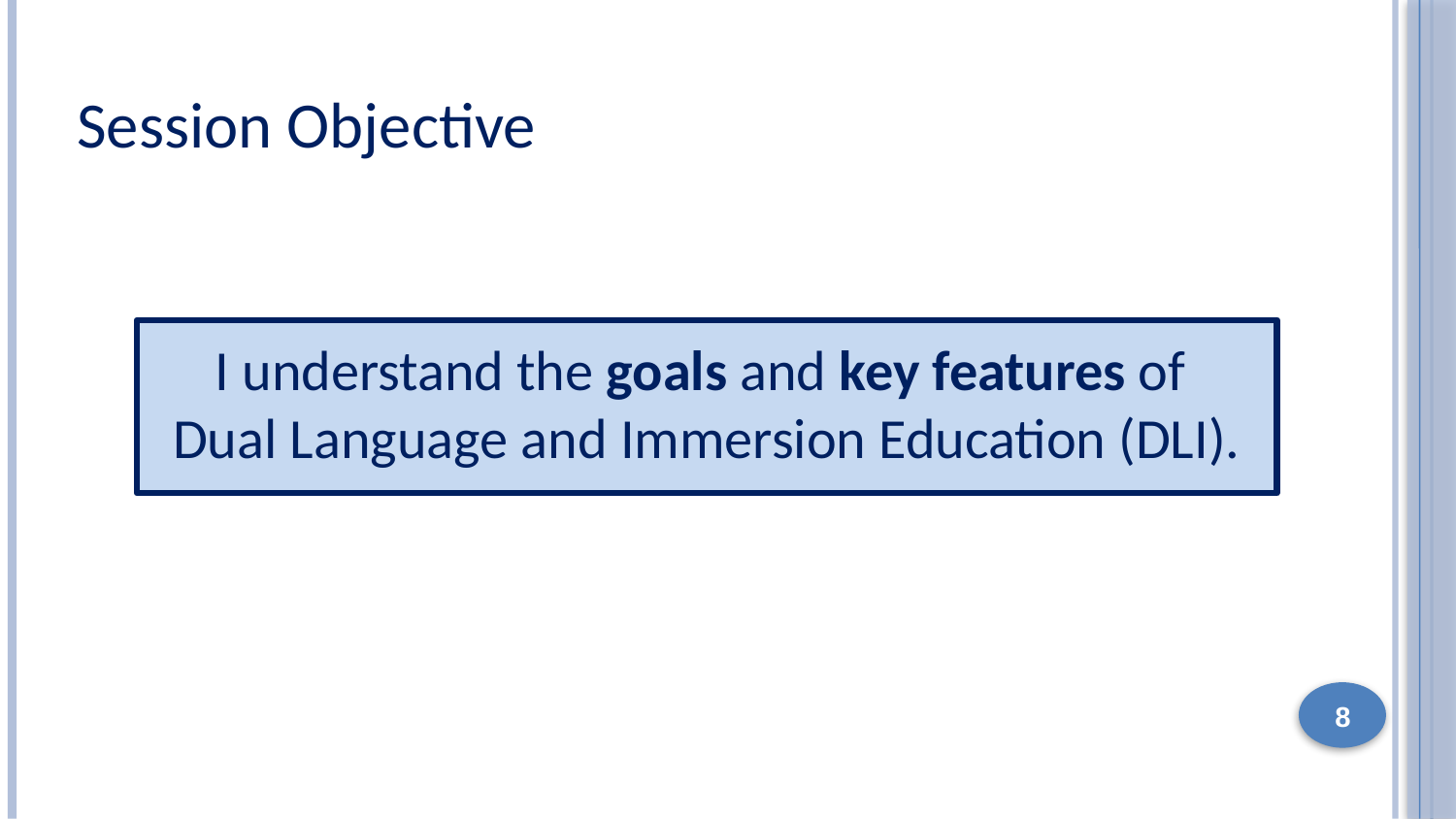

Session Objective
I understand the goals and key features of
Dual Language and Immersion Education (DLI).

8